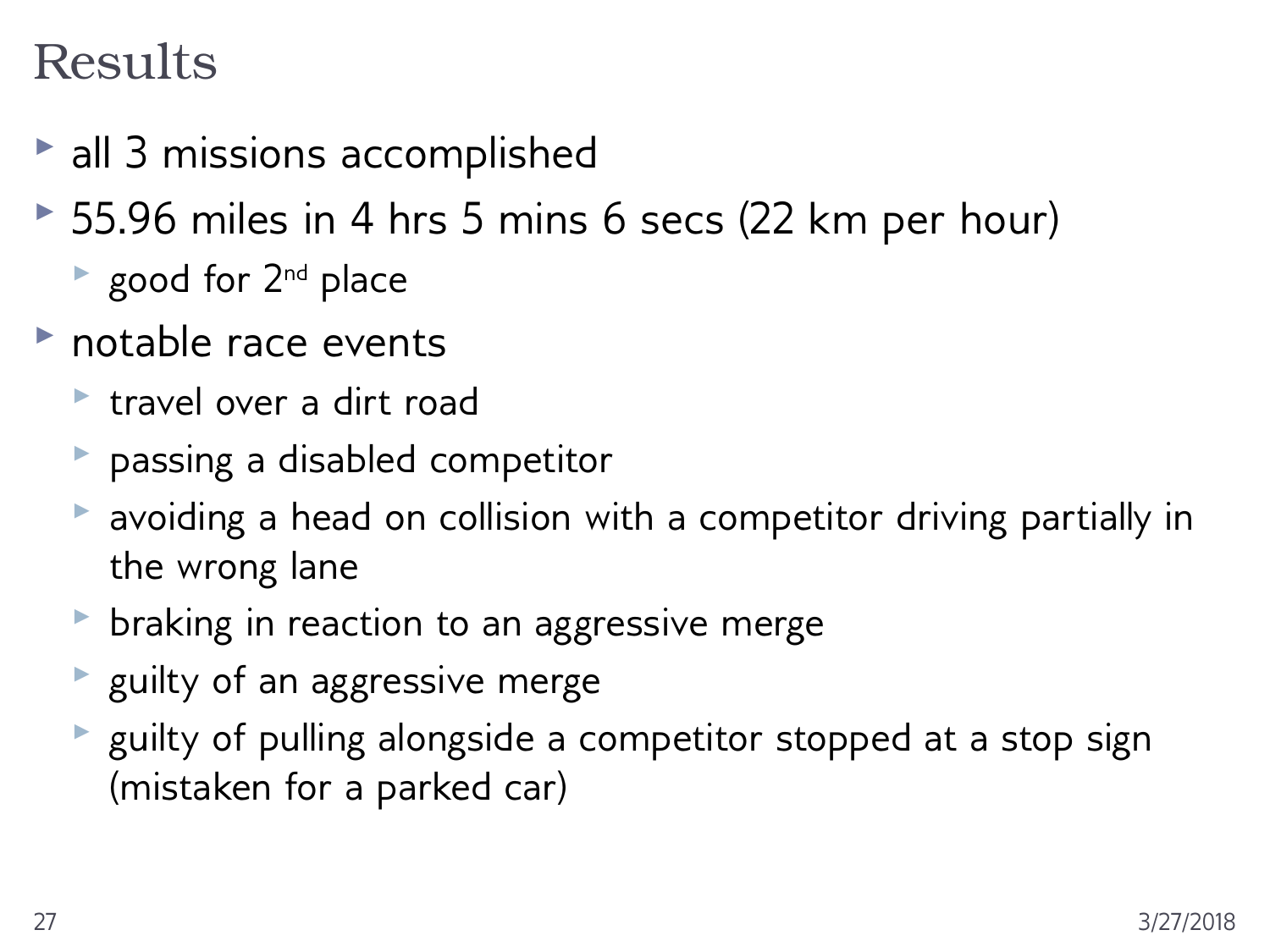

# Results
all 3 missions accomplished
55.96 miles in 4 hrs 5 mins 6 secs (22 km per hour)
good for 2nd place
notable race events
travel over a dirt road
passing a disabled competitor
avoiding a head on collision with a competitor driving partially in the wrong lane
braking in reaction to an aggressive merge
guilty of an aggressive merge
guilty of pulling alongside a competitor stopped at a stop sign (mistaken for a parked car)
27

3/27/2018